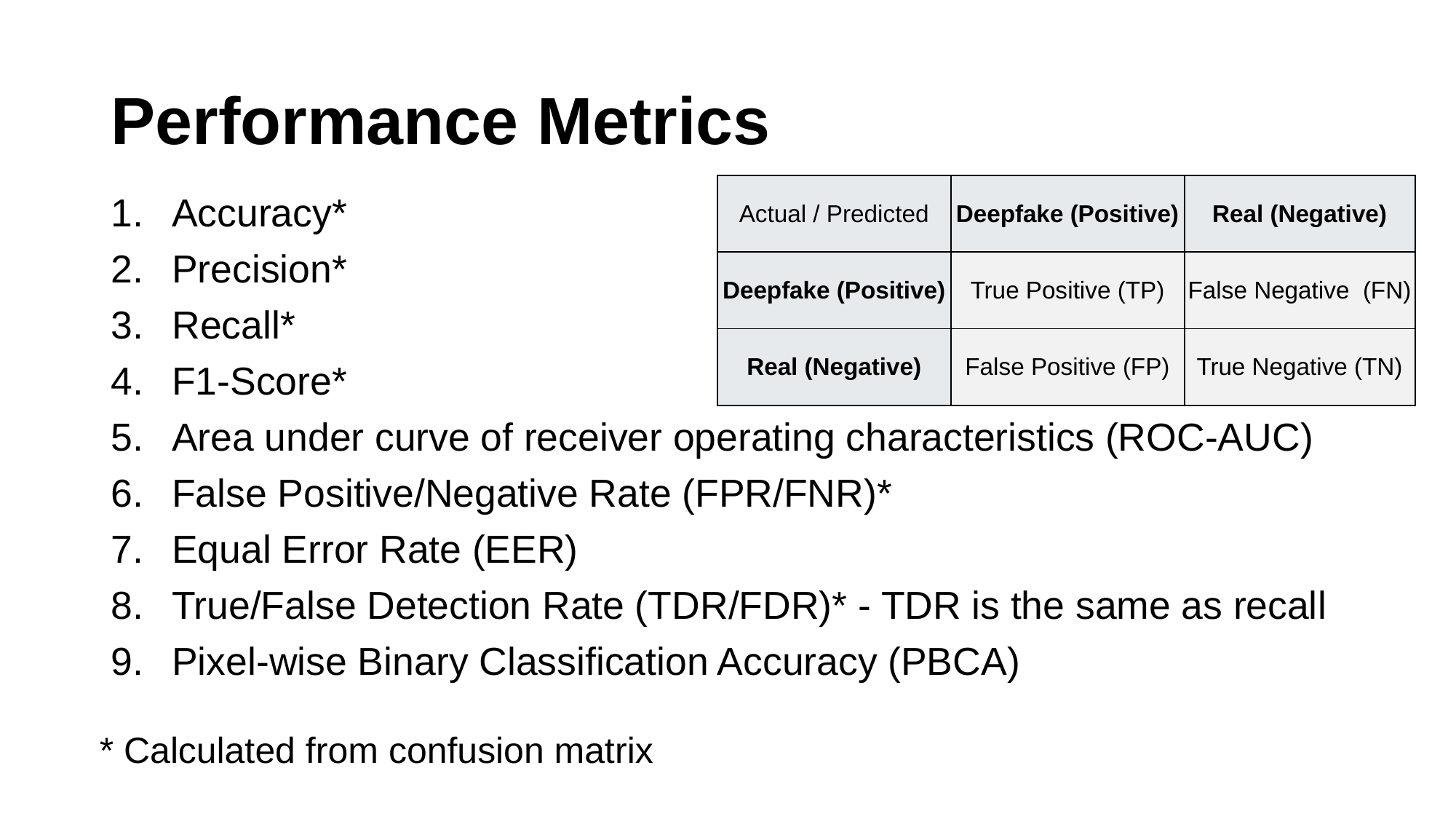

# Performance Metrics
| Actual / Predicted | Deepfake (Positive) | Real (Negative) |
| --- | --- | --- |
| Deepfake (Positive) | True Positive (TP) | False Negative (FN) |
| Real (Negative) | False Positive (FP) | True Negative (TN) |
Accuracy*
Precision*
Recall*
F1-Score*
Area under curve of receiver operating characteristics (ROC-AUC)
False Positive/Negative Rate (FPR/FNR)*
Equal Error Rate (EER)
True/False Detection Rate (TDR/FDR)* - TDR is the same as recall
Pixel-wise Binary Classification Accuracy (PBCA)
* Calculated from confusion matrix